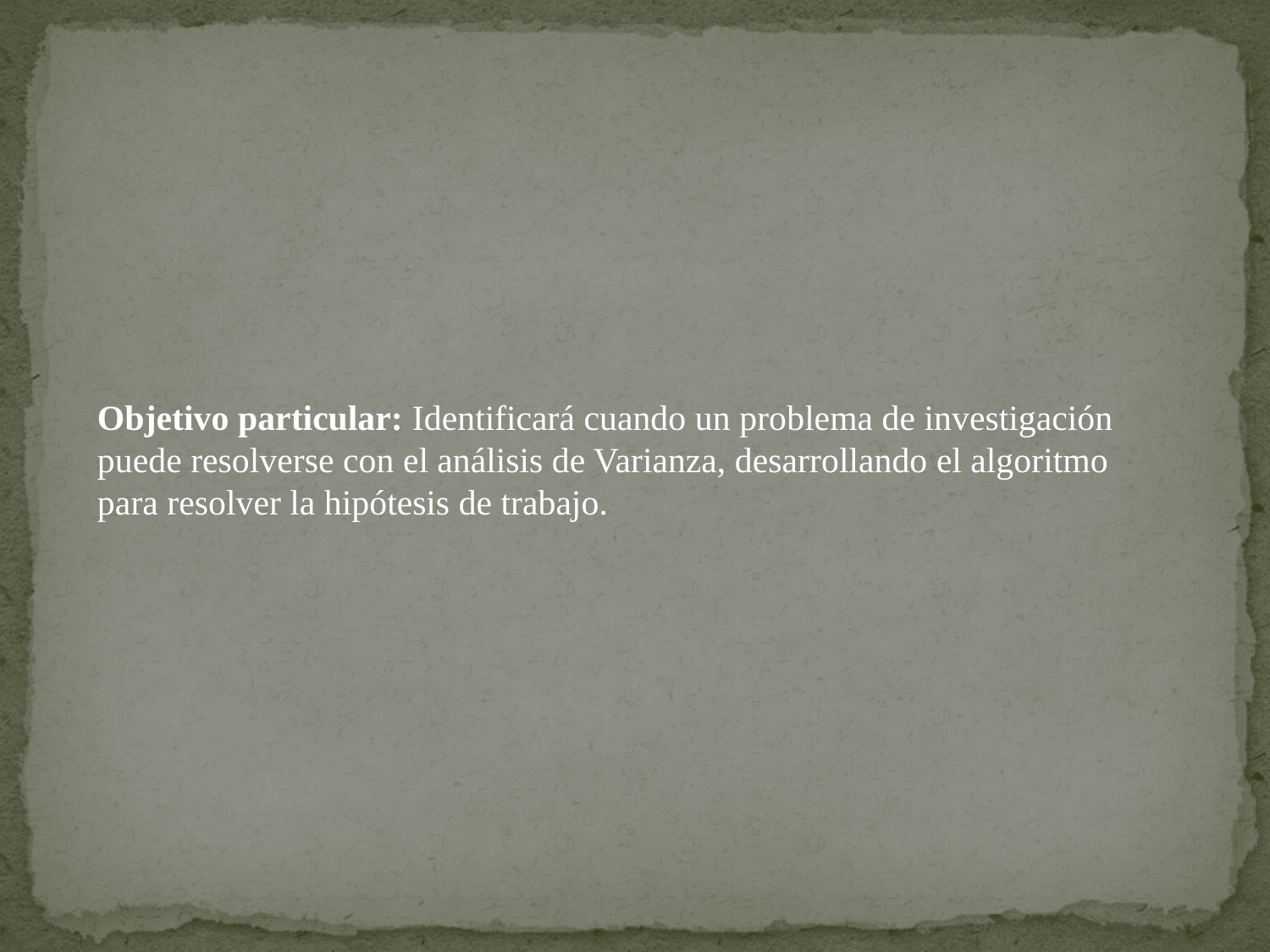

Objetivo particular: Identificará cuando un problema de investigación puede resolverse con el análisis de Varianza, desarrollando el algoritmo para resolver la hipótesis de trabajo.